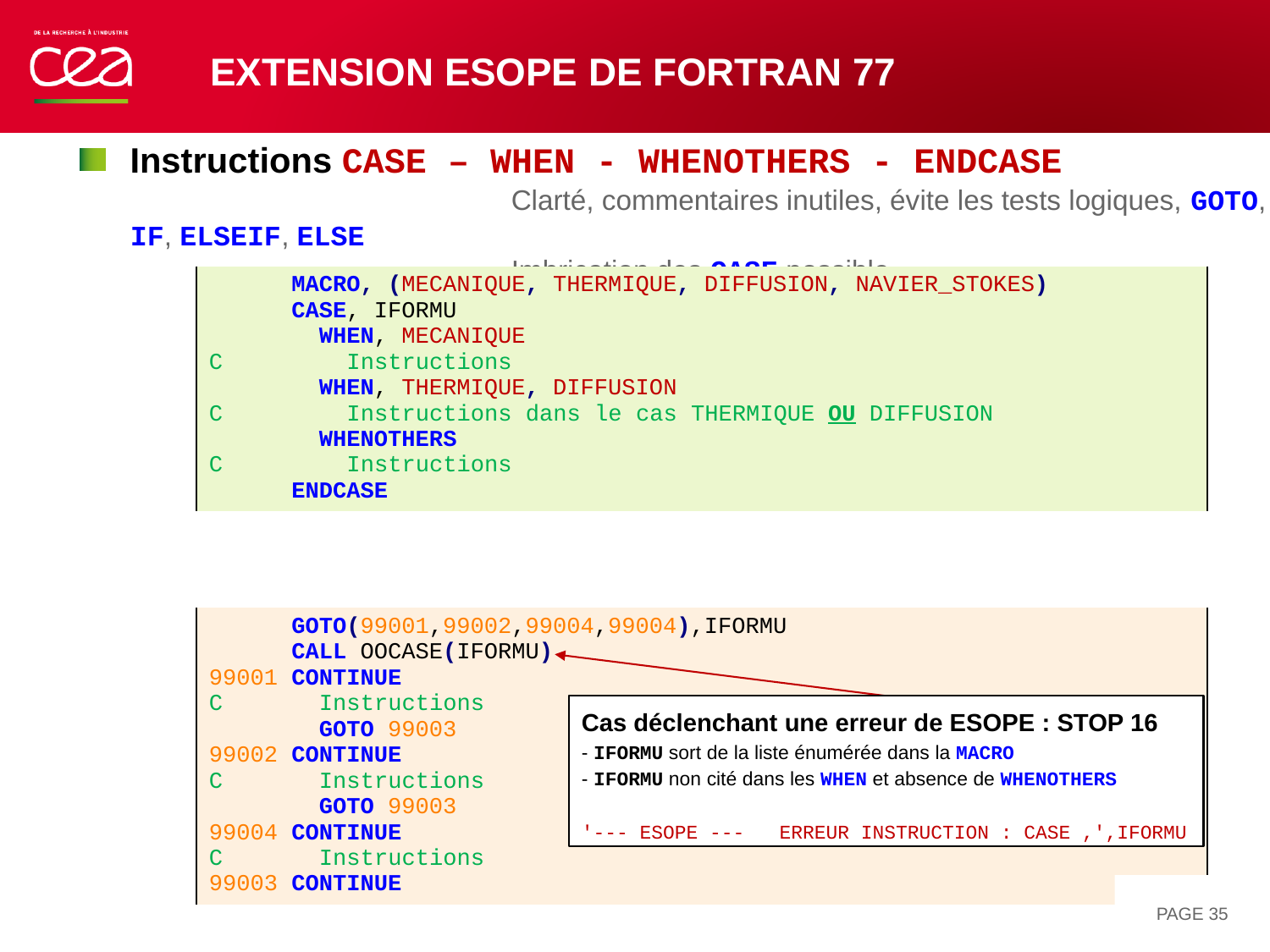

# Extension ESOPE de FORTRAN 77
Instructions CASE – WHEN - WHENOTHERS - ENDCASE
			Clarté, commentaires inutiles, évite les tests logiques, GOTO, IF, ELSEIF, ELSE
			Imbrication des CASE possible

			Traduction en fortran (traducteur ESOPE) :
| MACRO, (MECANIQUE, THERMIQUE, DIFFUSION, NAVIER\_STOKES) CASE, IFORMU WHEN, MECANIQUE C Instructions WHEN, THERMIQUE, DIFFUSION C Instructions dans le cas THERMIQUE OU DIFFUSION WHENOTHERS C Instructions ENDCASE |
| --- |
| GOTO(99001,99002,99004,99004),IFORMU CALL OOCASE(IFORMU) 99001 CONTINUE C Instructions GOTO 99003 99002 CONTINUE C Instructions GOTO 99003 99004 CONTINUE C Instructions 99003 CONTINUE |
| --- |
Cas déclenchant une erreur de ESOPE : STOP 16
- IFORMU sort de la liste énumérée dans la MACRO
- IFORMU non cité dans les WHEN et absence de WHENOTHERS

'--- ESOPE ---   ERREUR INSTRUCTION : CASE ,',IFORMU
PAGE 35